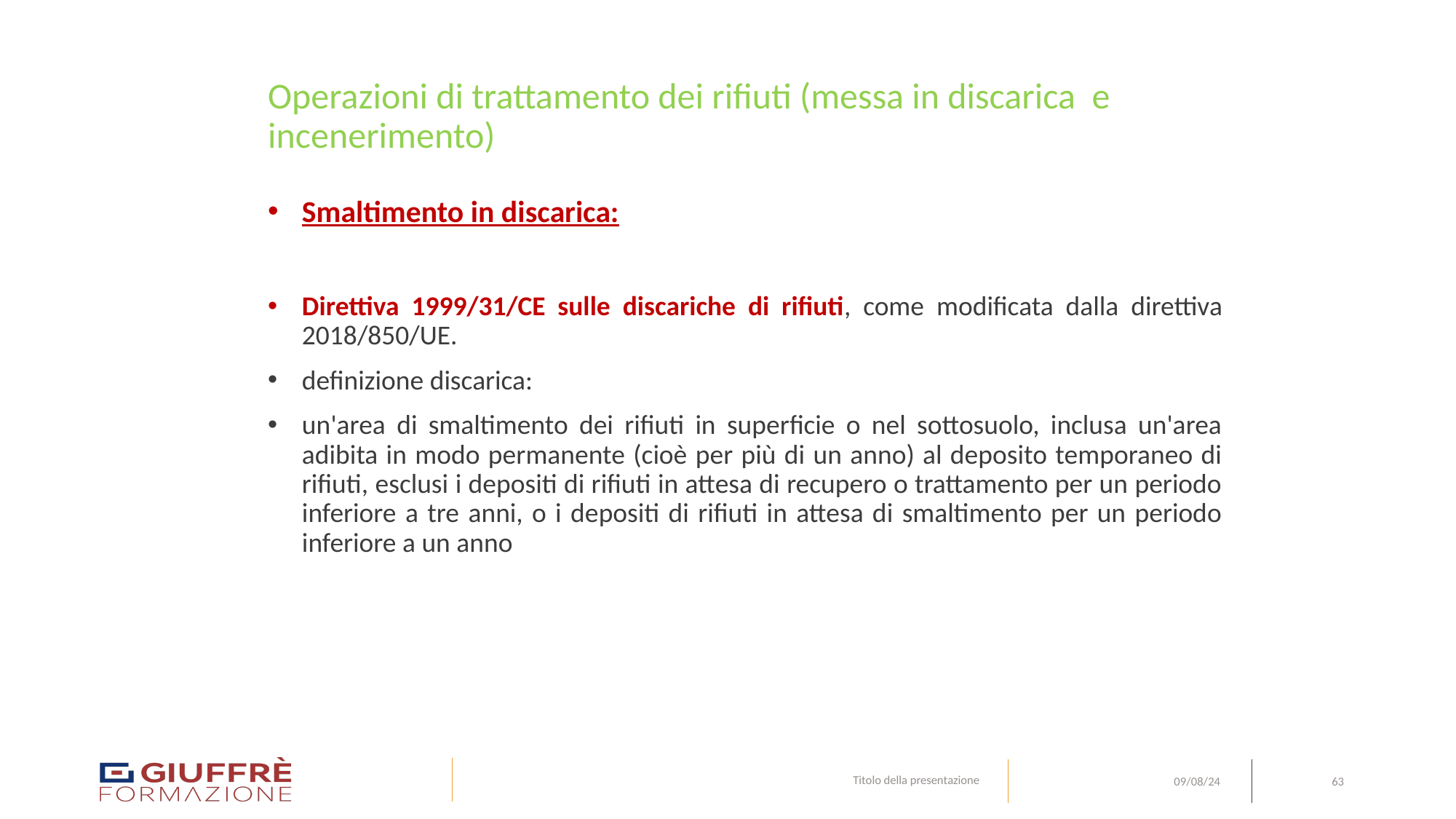

# Operazioni di trattamento dei rifiuti (messa in discarica  e incenerimento)
Smaltimento in discarica:

Direttiva 1999/31/CE sulle discariche di rifiuti, come modificata dalla direttiva 2018/850/UE.
definizione discarica:
un'area di smaltimento dei rifiuti in superficie o nel sottosuolo, inclusa un'area adibita in modo permanente (cioè per più di un anno) al deposito temporaneo di rifiuti, esclusi i depositi di rifiuti in attesa di recupero o trattamento per un periodo inferiore a tre anni, o i depositi di rifiuti in attesa di smaltimento per un periodo inferiore a un anno

Titolo della presentazione
63
09/08/24